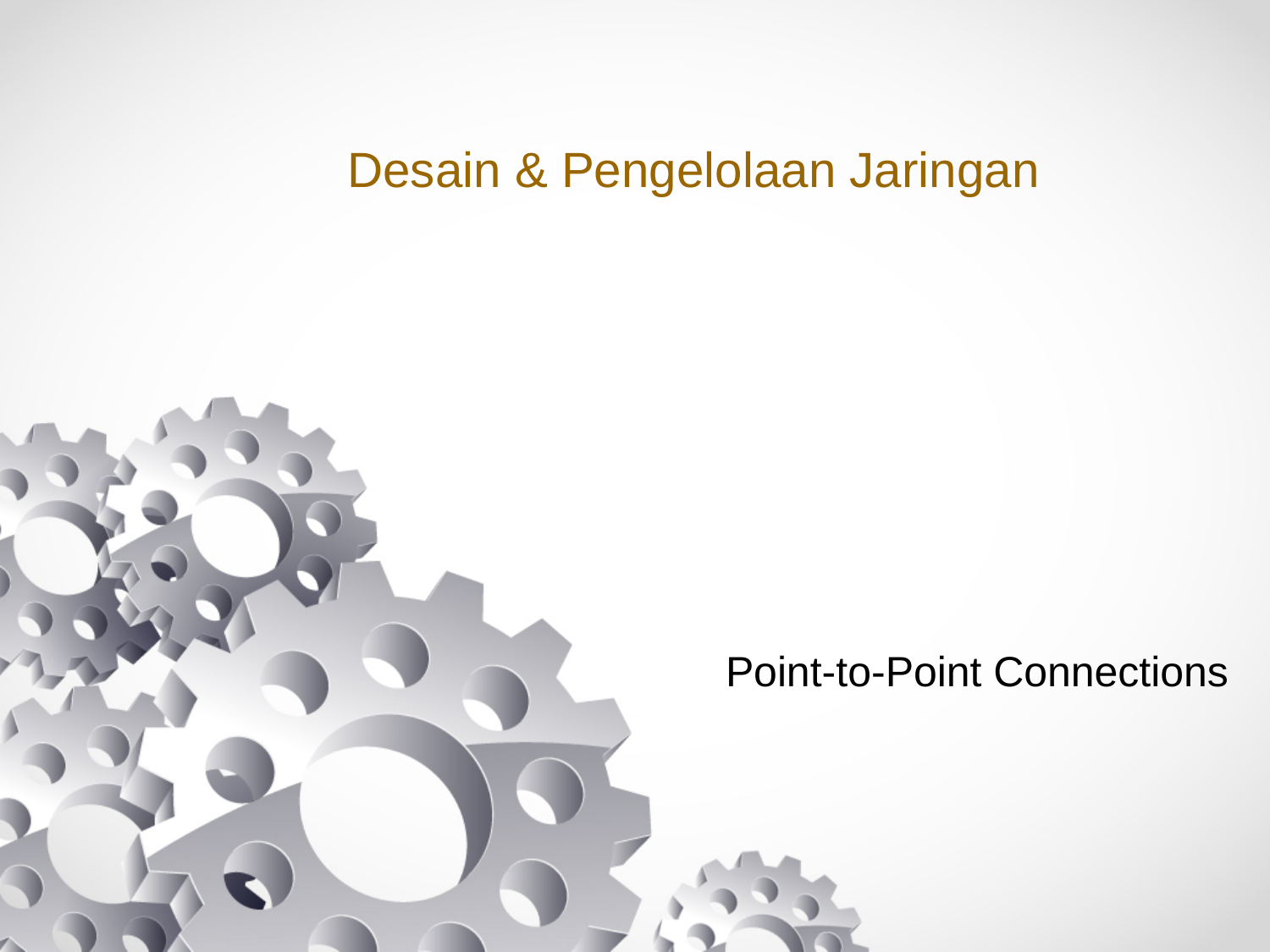

# Desain & Pengelolaan Jaringan
Point-to-Point Connections